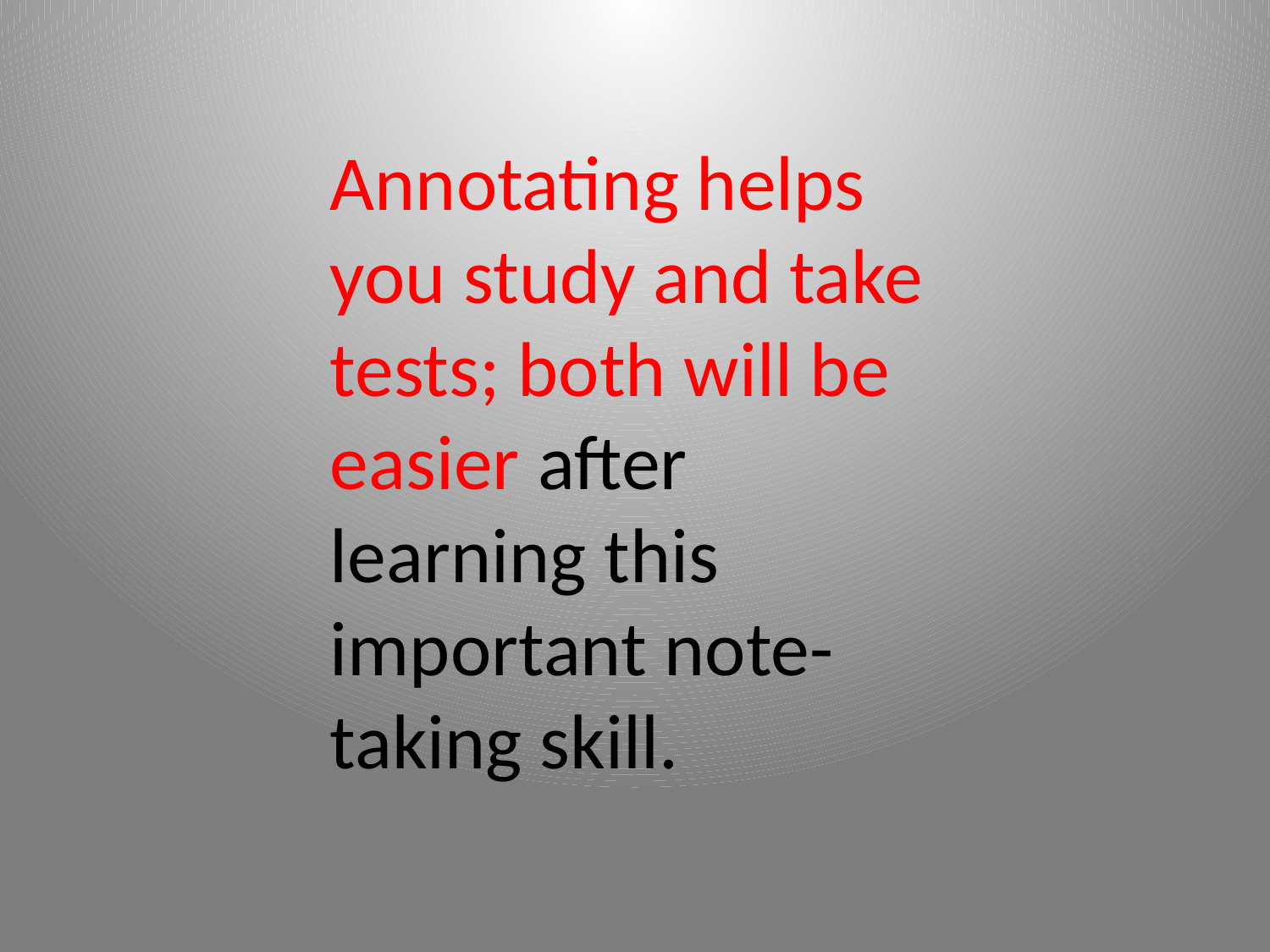

Annotating helps you study and take tests; both will be easier after learning this important note-taking skill.